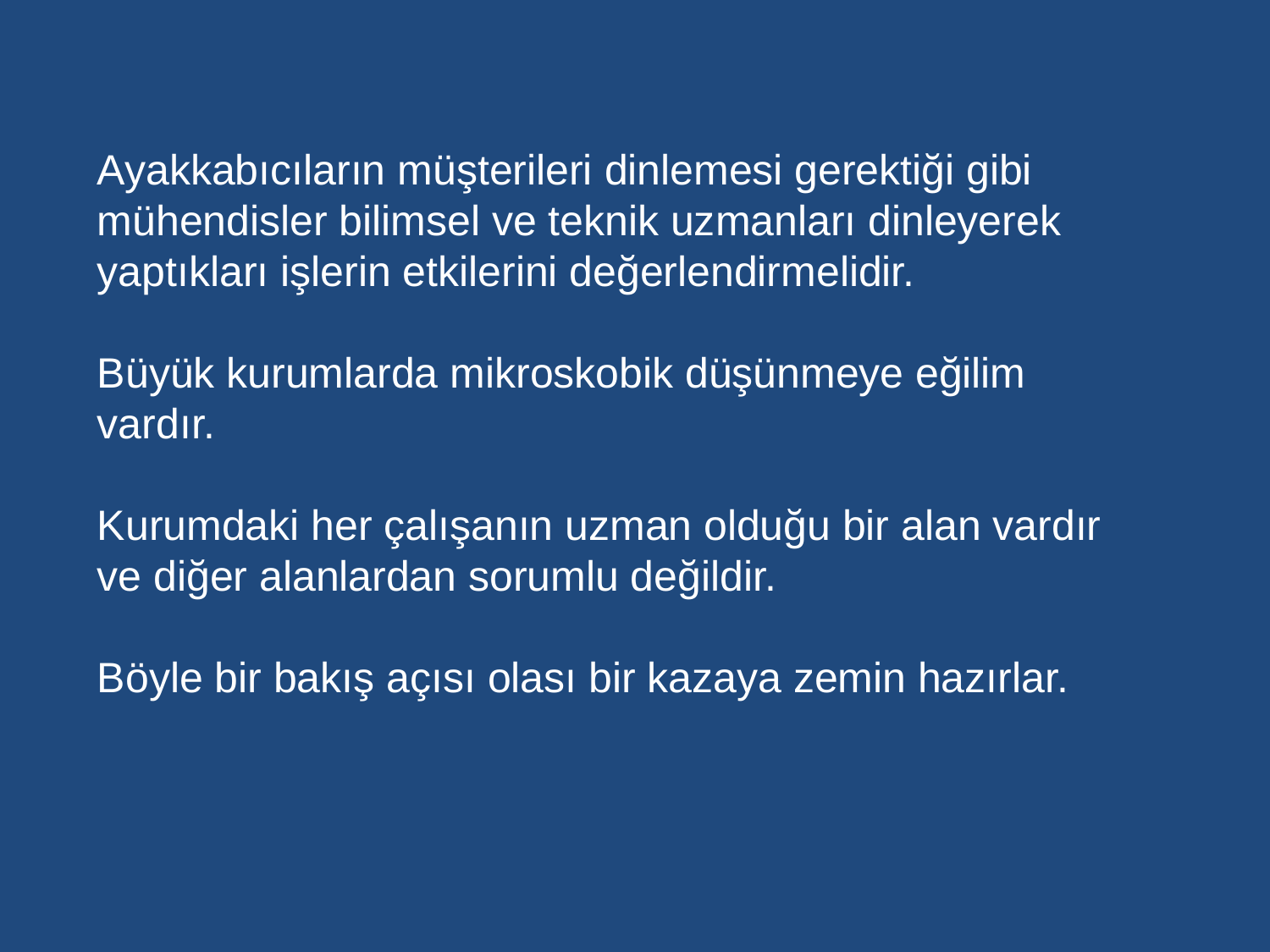

Ayakkabıcıların müşterileri dinlemesi gerektiği gibi mühendisler bilimsel ve teknik uzmanları dinleyerek yaptıkları işlerin etkilerini değerlendirmelidir.

Büyük kurumlarda mikroskobik düşünmeye eğilim vardır.

Kurumdaki her çalışanın uzman olduğu bir alan vardır ve diğer alanlardan sorumlu değildir.

Böyle bir bakış açısı olası bir kazaya zemin hazırlar.